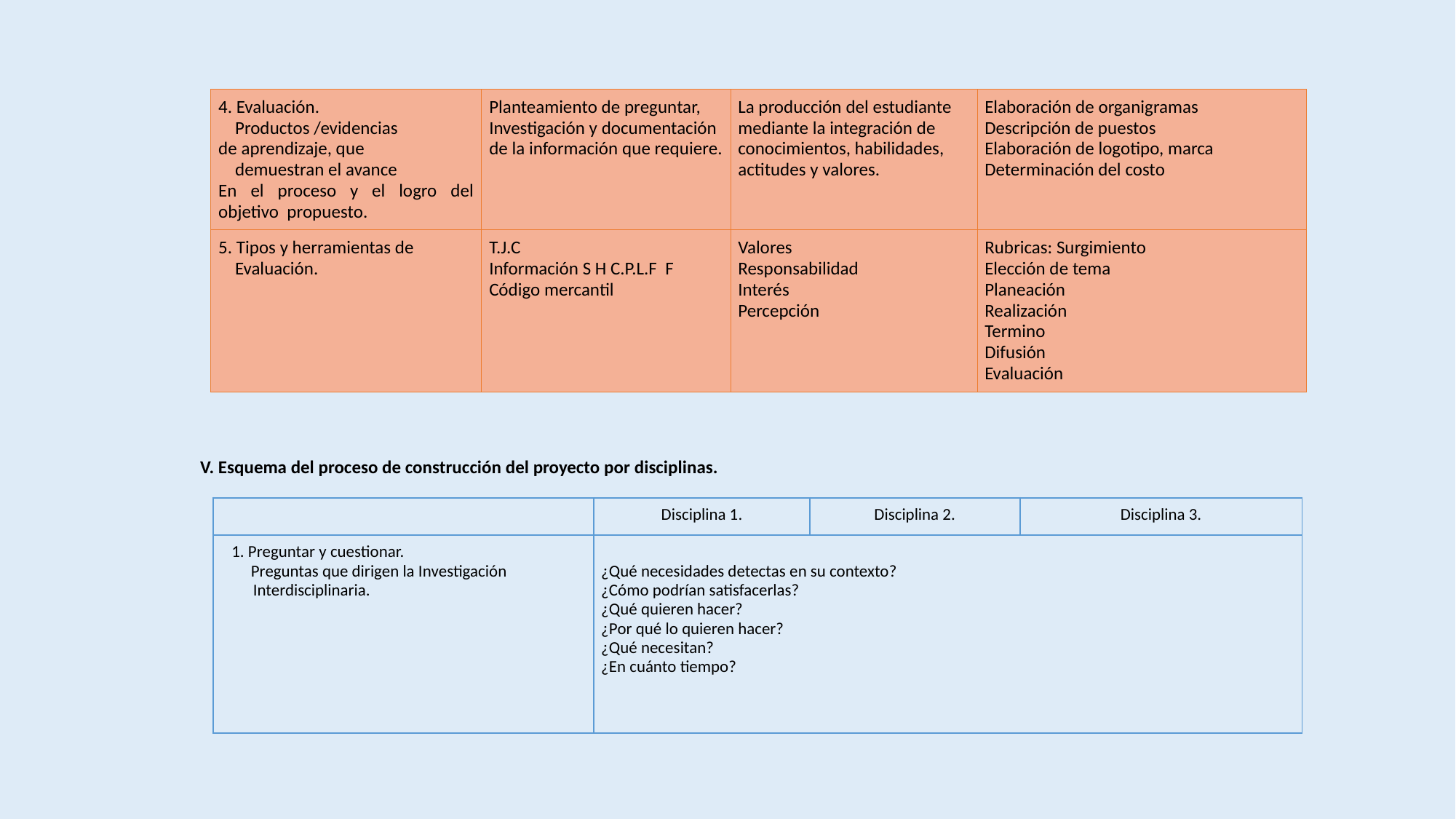

| 4. Evaluación. Productos /evidencias de aprendizaje, que demuestran el avance En el proceso y el logro del objetivo propuesto. | Planteamiento de preguntar, Investigación y documentación de la información que requiere. | La producción del estudiante mediante la integración de conocimientos, habilidades, actitudes y valores. | Elaboración de organigramas Descripción de puestos Elaboración de logotipo, marca Determinación del costo |
| --- | --- | --- | --- |
| 5. Tipos y herramientas de Evaluación. | T.J.C Información S H C.P.L.F F Código mercantil | Valores Responsabilidad Interés Percepción | Rubricas: Surgimiento Elección de tema Planeación Realización Termino Difusión Evaluación |
V. Esquema del proceso de construcción del proyecto por disciplinas.

|  | Disciplina 1. | Disciplina 2. | Disciplina 3. |
| --- | --- | --- | --- |
| 1. Preguntar y cuestionar. Preguntas que dirigen la Investigación Interdisciplinaria. | ¿Qué necesidades detectas en su contexto? ¿Cómo podrían satisfacerlas? ¿Qué quieren hacer? ¿Por qué lo quieren hacer? ¿Qué necesitan? ¿En cuánto tiempo? |  |  |